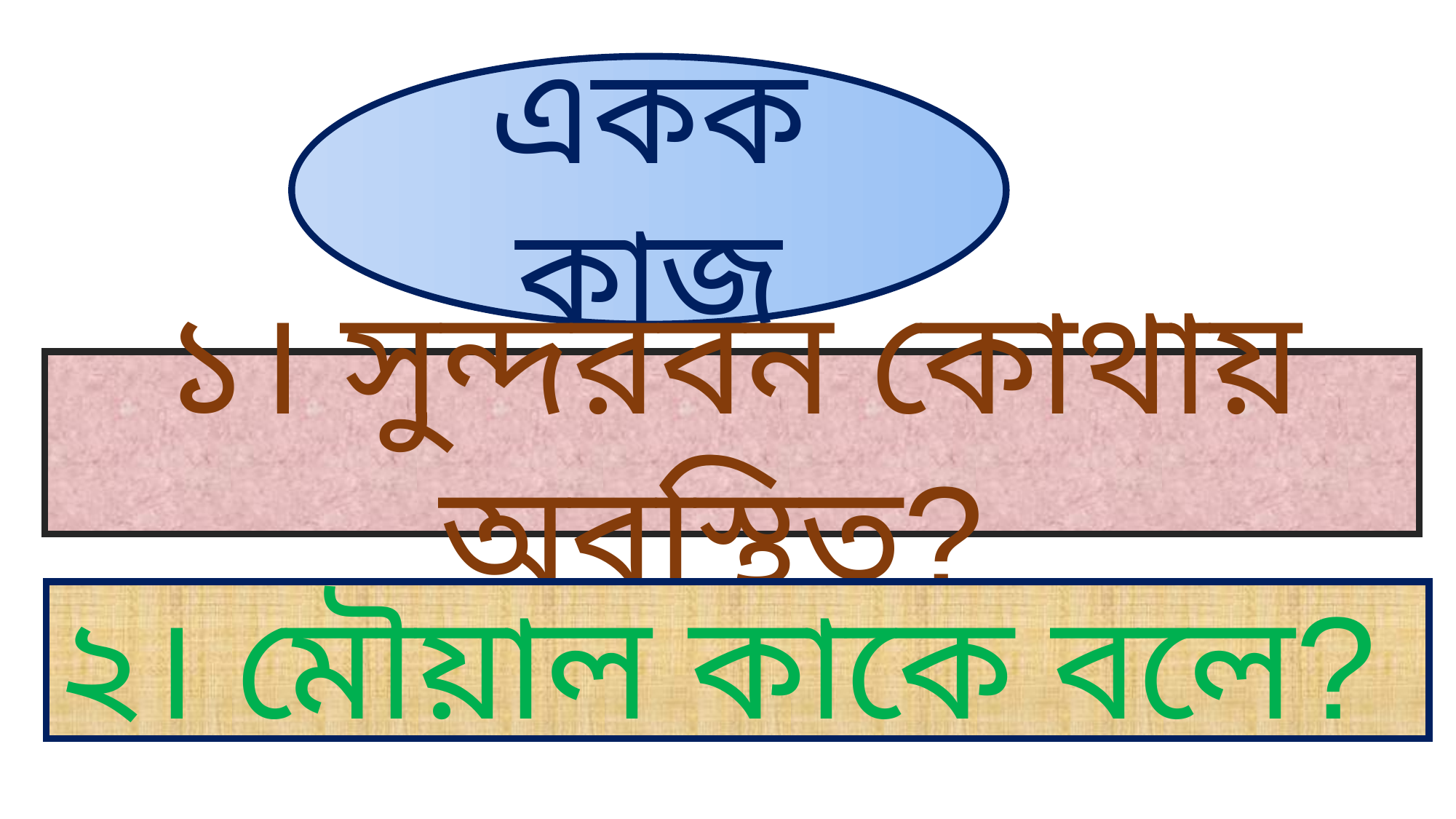

একক কাজ
১। সুন্দরবন কোথায় অবস্থিত?
২। মৌয়াল কাকে বলে?